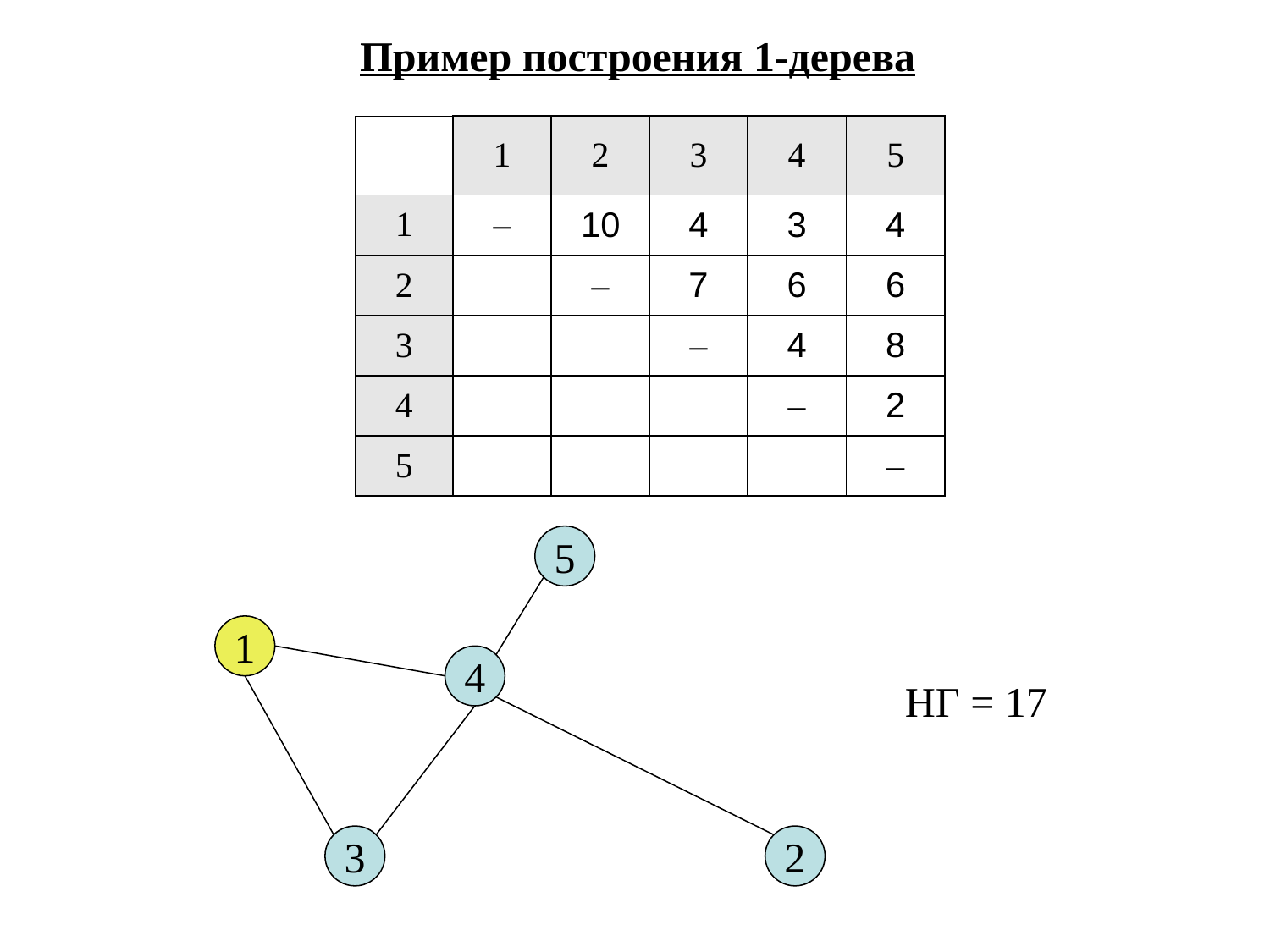

Пример построения 1-дерева
|  | 1 | 2 | 3 | 4 | 5 |
| --- | --- | --- | --- | --- | --- |
| 1 | – | 10 | 4 | 3 | 4 |
| 2 |  | – | 7 | 6 | 6 |
| 3 |  |  | – | 4 | 8 |
| 4 |  |  |  | – | 2 |
| 5 |  |  |  |  | – |
5
1
4
НГ = 17
3
2